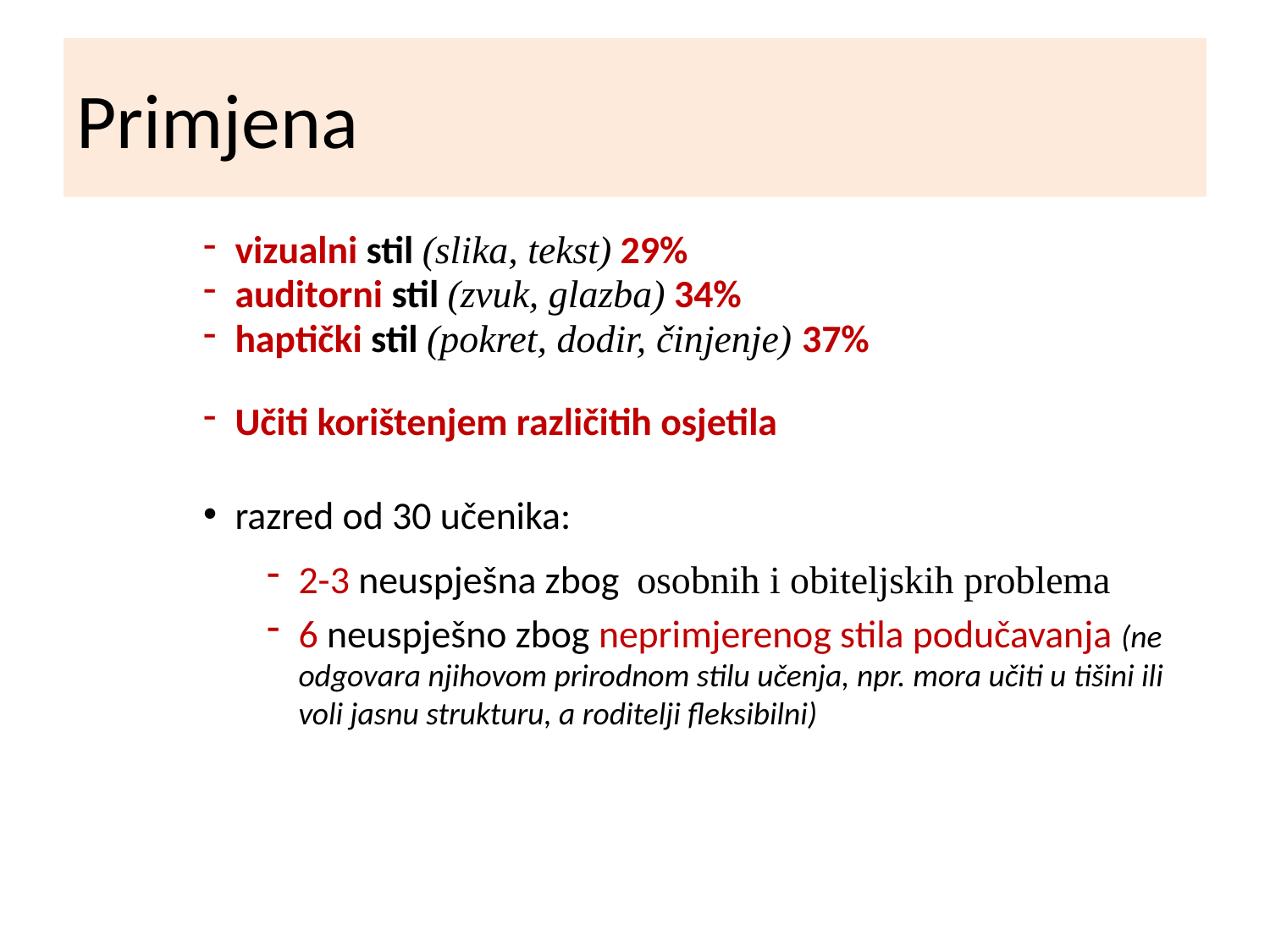

# Primjena
vizualni stil (slika, tekst) 29%
auditorni stil (zvuk, glazba) 34%
haptički stil (pokret, dodir, činjenje) 37%
Učiti korištenjem različitih osjetila
razred od 30 učenika:
2-3 neuspješna zbog  osobnih i obiteljskih problema
6 neuspješno zbog neprimjerenog stila podučavanja (ne odgovara njihovom prirodnom stilu učenja, npr. mora učiti u tišini ili voli jasnu strukturu, a roditelji fleksibilni)